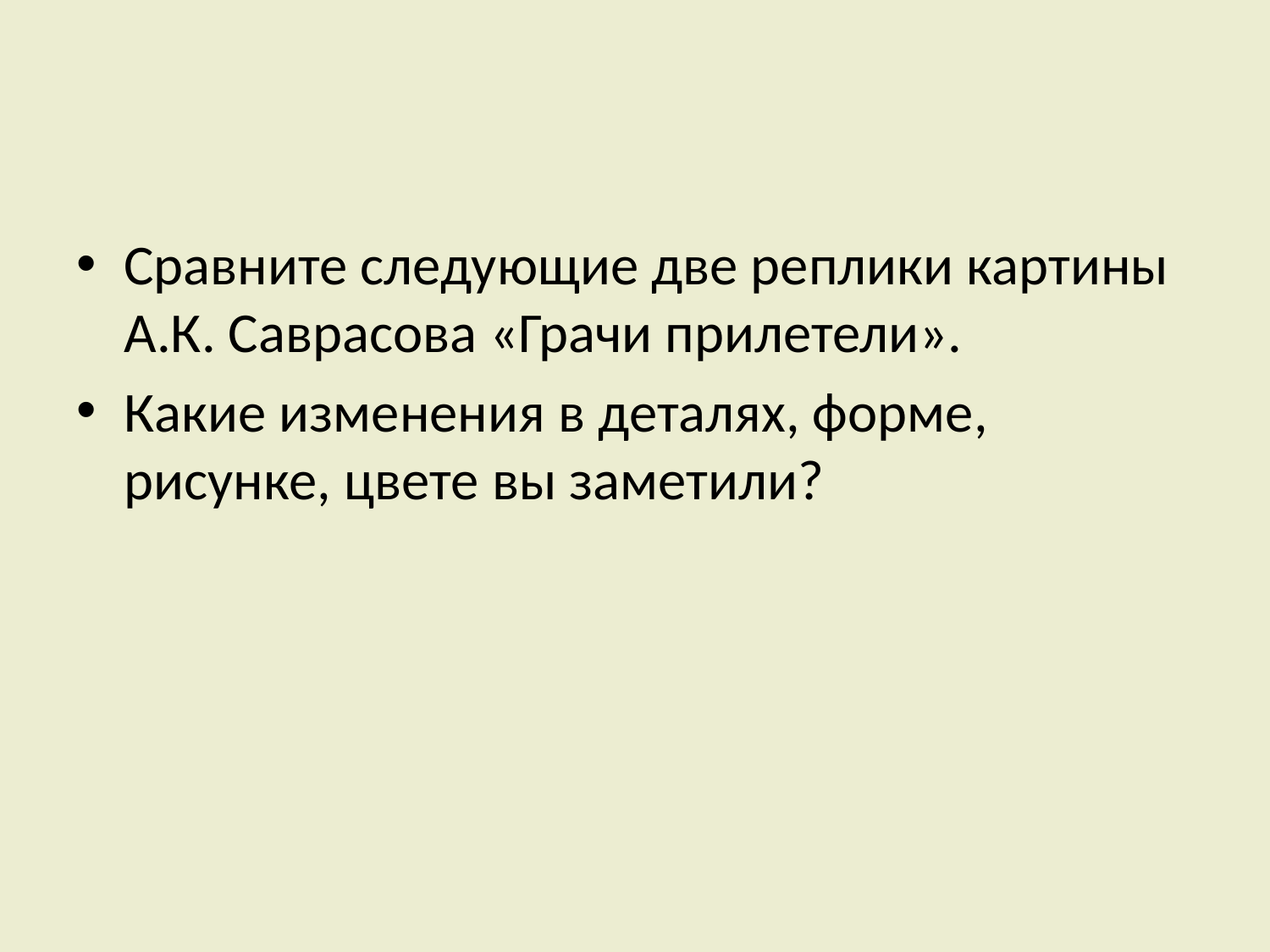

Сравните следующие две реплики картины А.К. Саврасова «Грачи прилетели».
Какие изменения в деталях, форме, рисунке, цвете вы заметили?